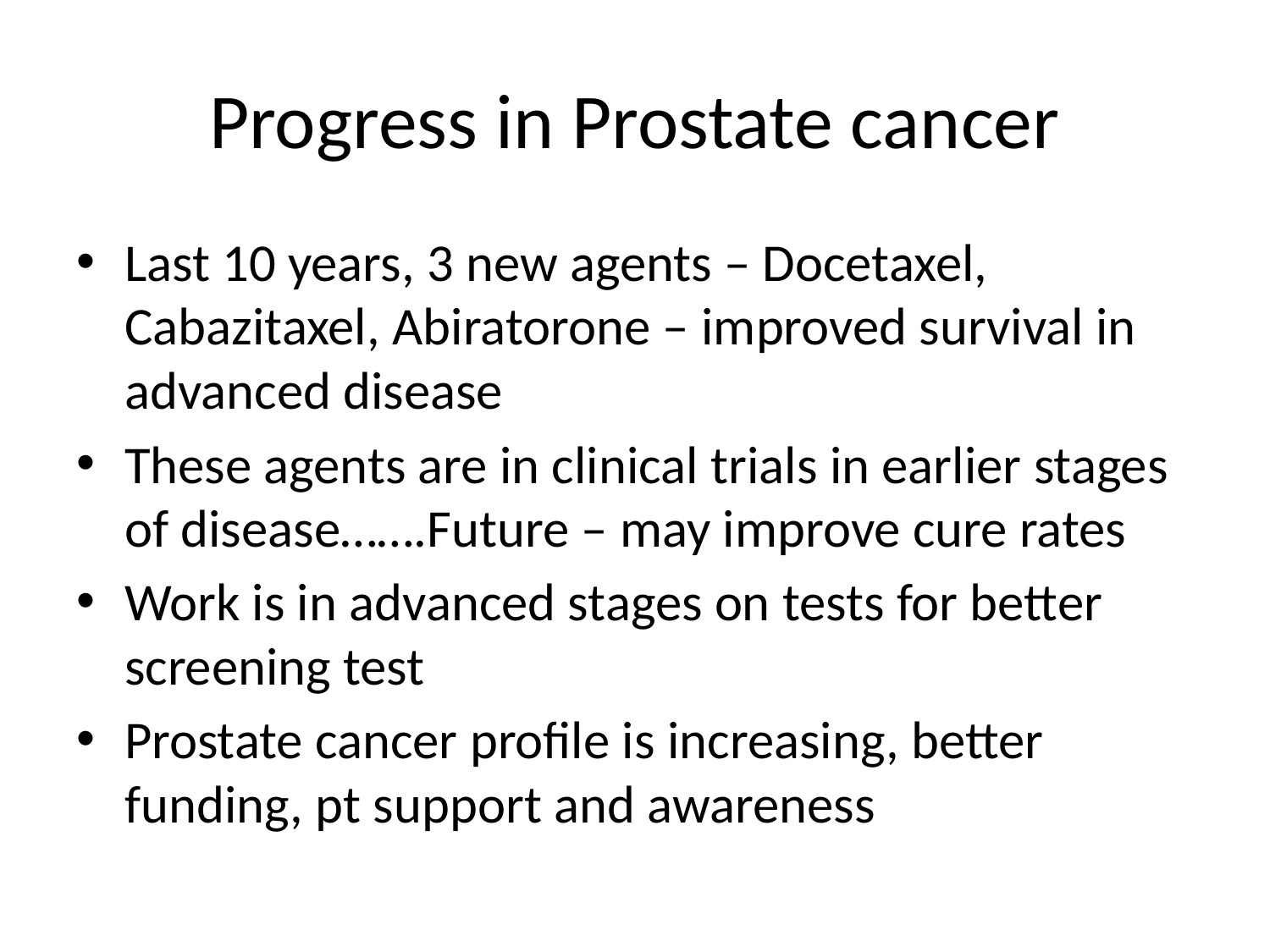

# Progress in Prostate cancer
Last 10 years, 3 new agents – Docetaxel, Cabazitaxel, Abiratorone – improved survival in advanced disease
These agents are in clinical trials in earlier stages of disease…….Future – may improve cure rates
Work is in advanced stages on tests for better screening test
Prostate cancer profile is increasing, better funding, pt support and awareness